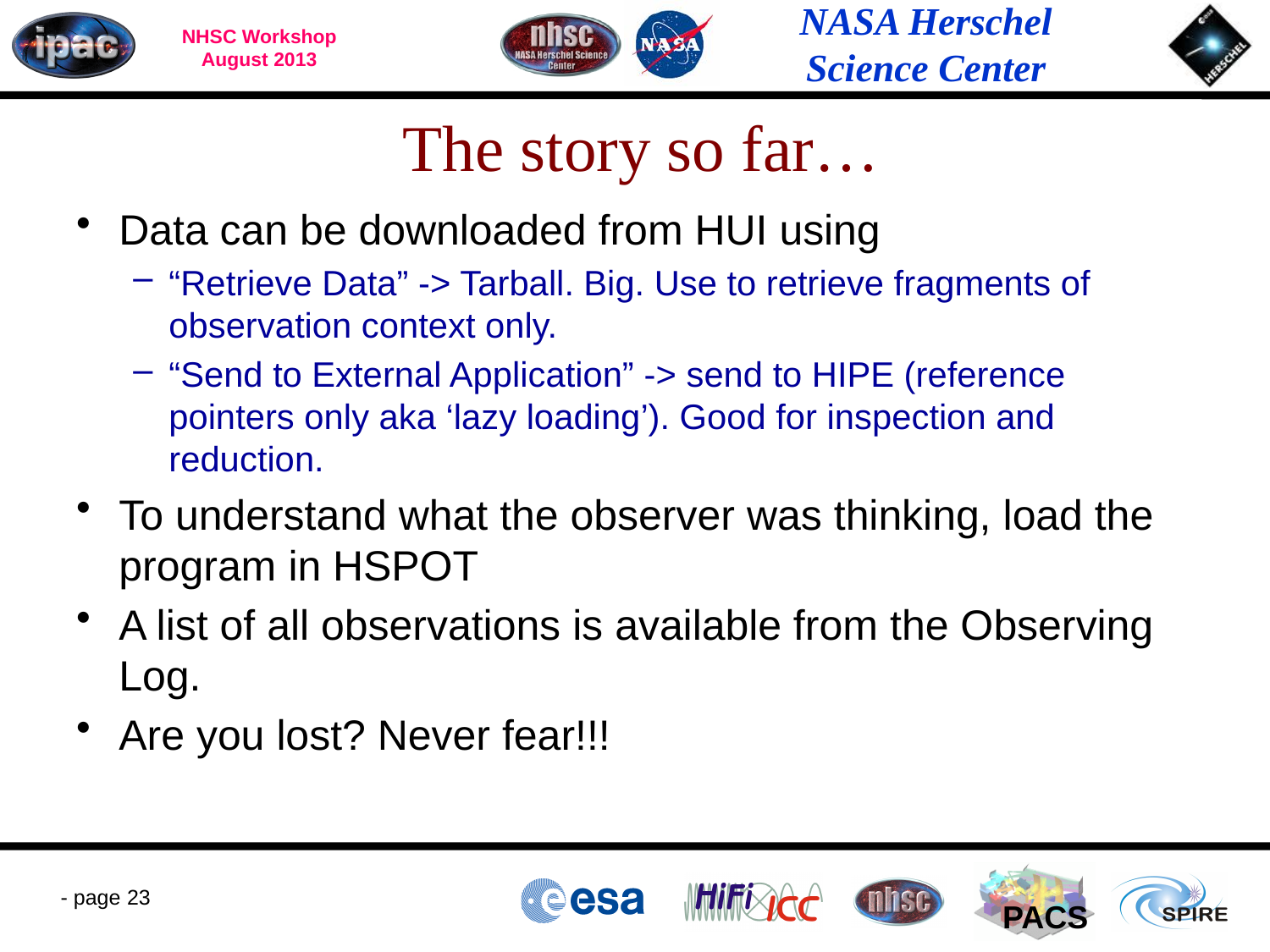

# The story so far…
Data can be downloaded from HUI using
“Retrieve Data” -> Tarball. Big. Use to retrieve fragments of observation context only.
“Send to External Application” -> send to HIPE (reference pointers only aka ‘lazy loading’). Good for inspection and reduction.
To understand what the observer was thinking, load the program in HSPOT
A list of all observations is available from the Observing Log.
Are you lost? Never fear!!!